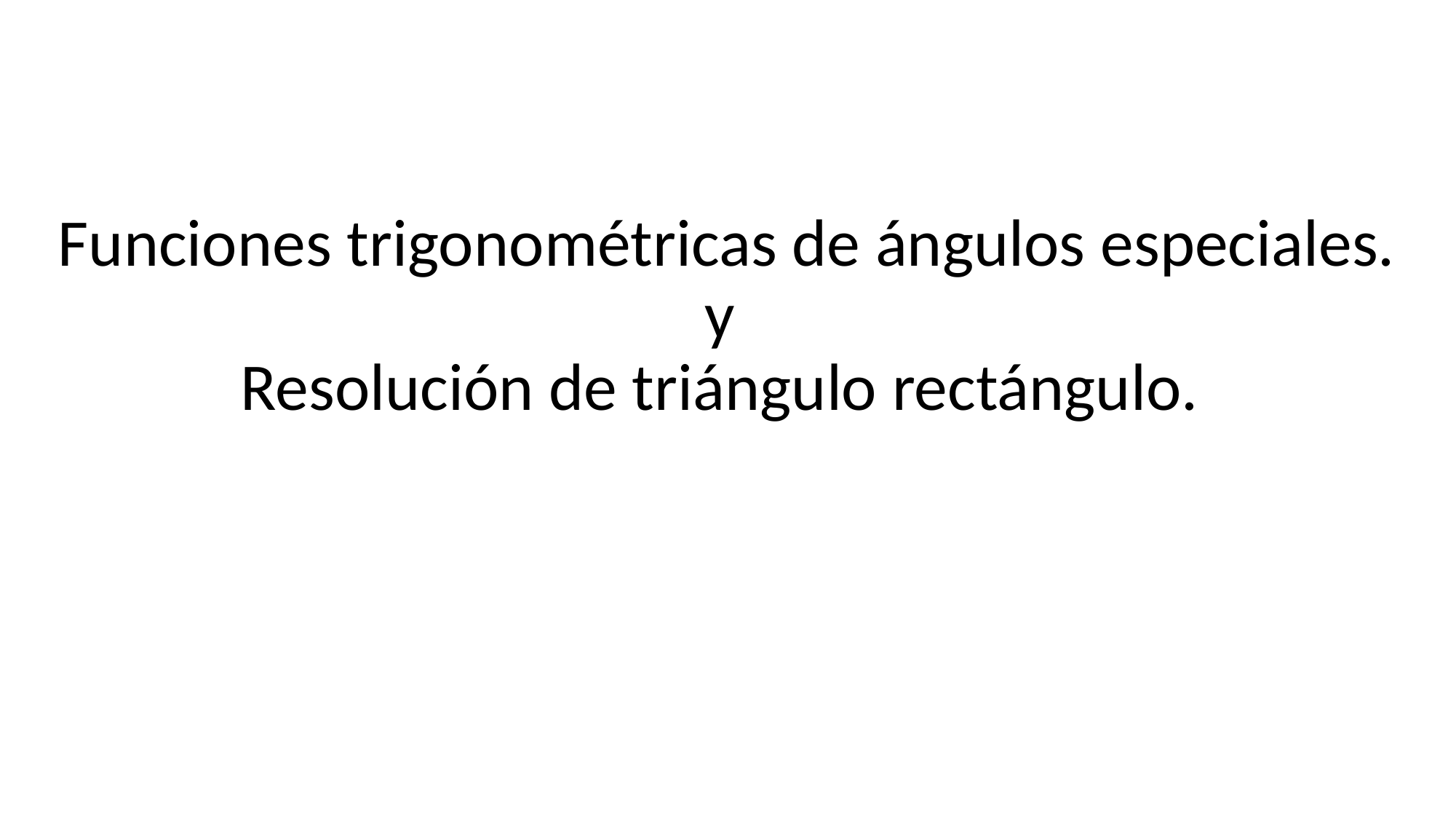

# Funciones trigonométricas de ángulos especiales. y Resolución de triángulo rectángulo.